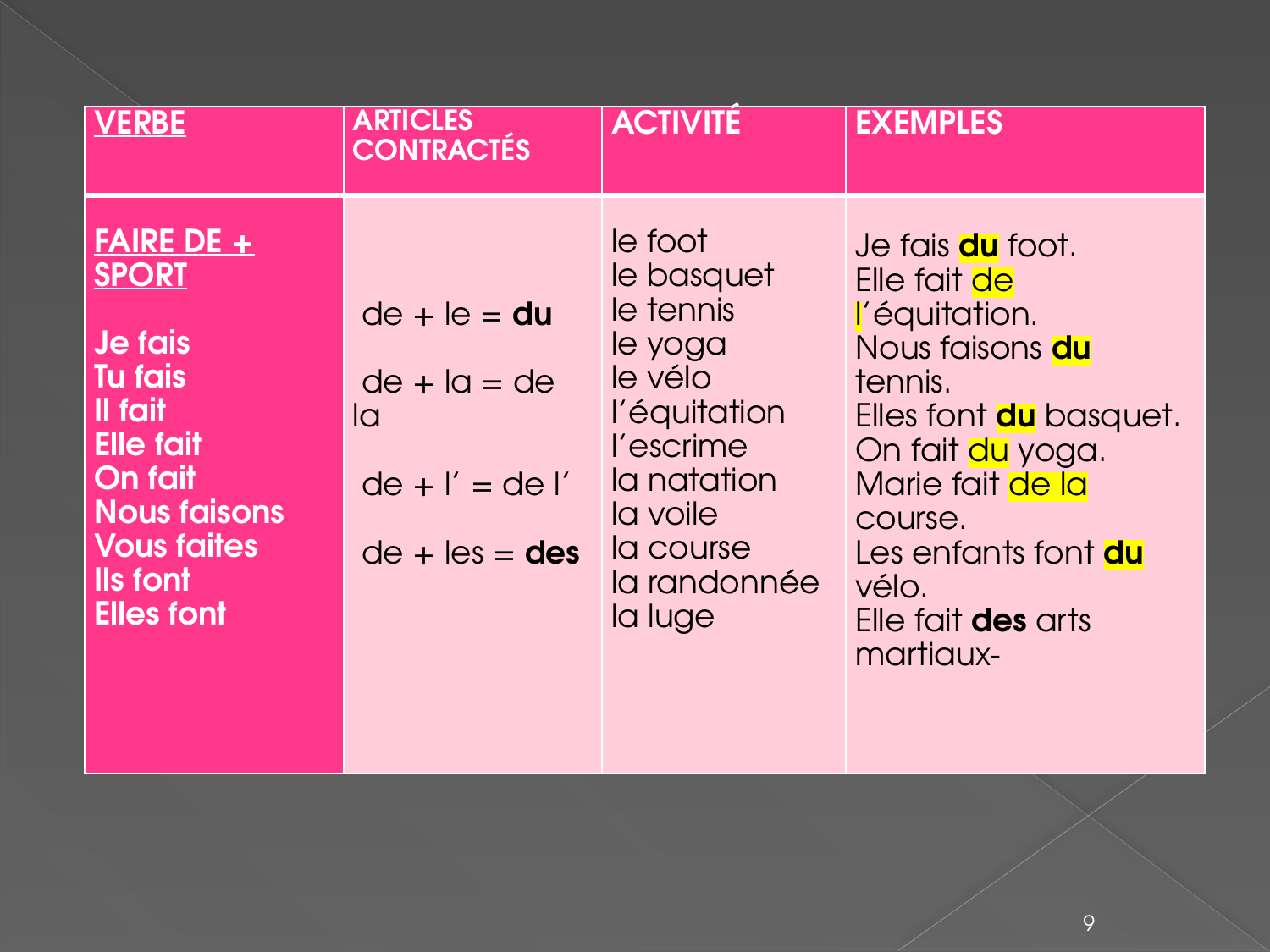

| VERBE | ARTICLES CONTRACTÉS | ACTIVITÉ | EXEMPLES |
| --- | --- | --- | --- |
| FAIRE DE + SPORT   Je fais Tu fais Il fait Elle fait On fait Nous faisons Vous faites Ils font Elles font | de + le = du   de + la = de la   de + l’ = de l’   de + les = des | le foot le basquet le tennis le yoga le vélo l’équitation l’escrime la natation la voile la course la randonnée la luge | Je fais du foot. Elle fait de l’équitation. Nous faisons du tennis. Elles font du basquet. On fait du yoga. Marie fait de la course. Les enfants font du vélo. Elle fait des arts martiaux- |
9